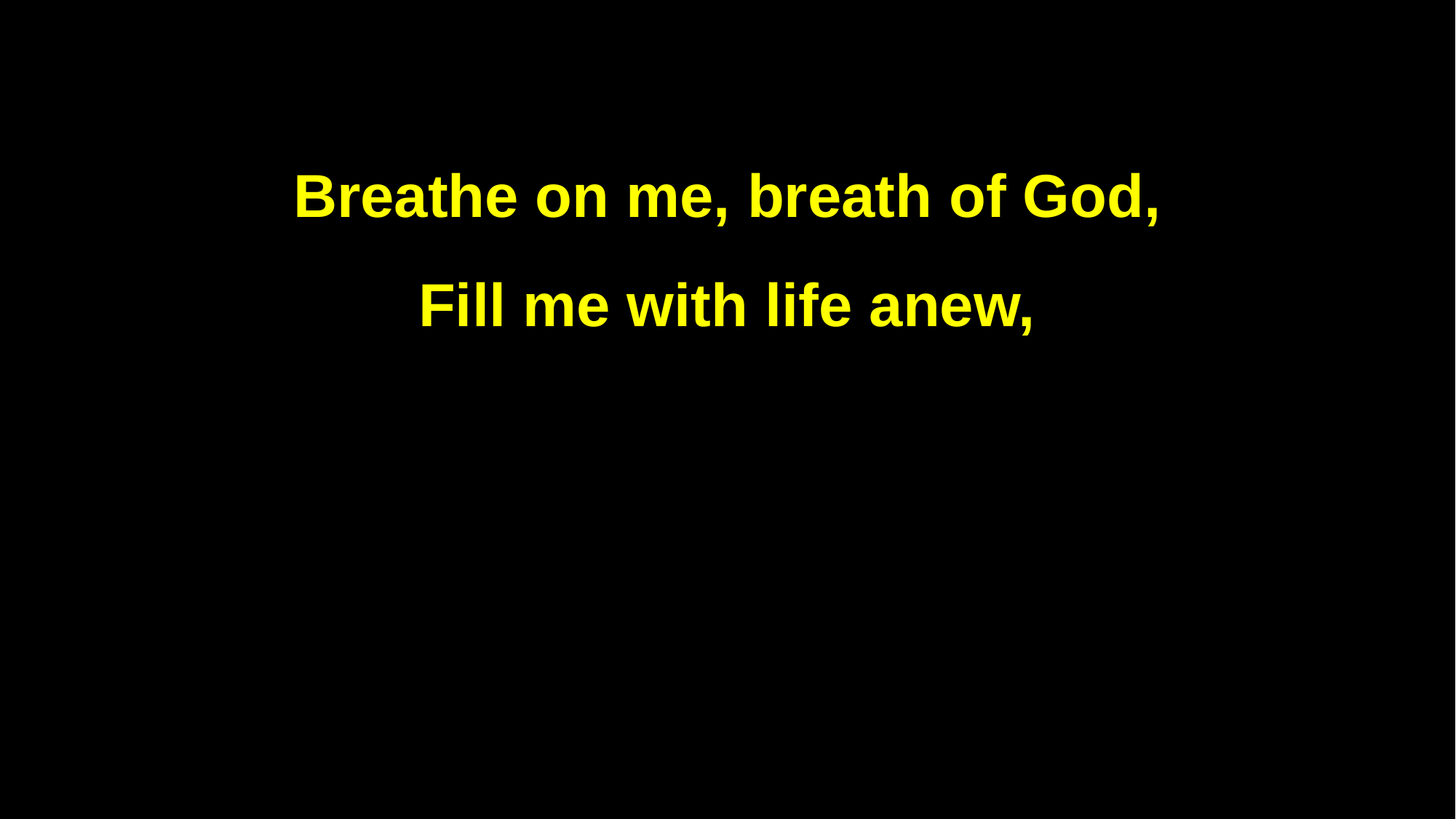

Breathe on me, breath of God,
Fill me with life anew,